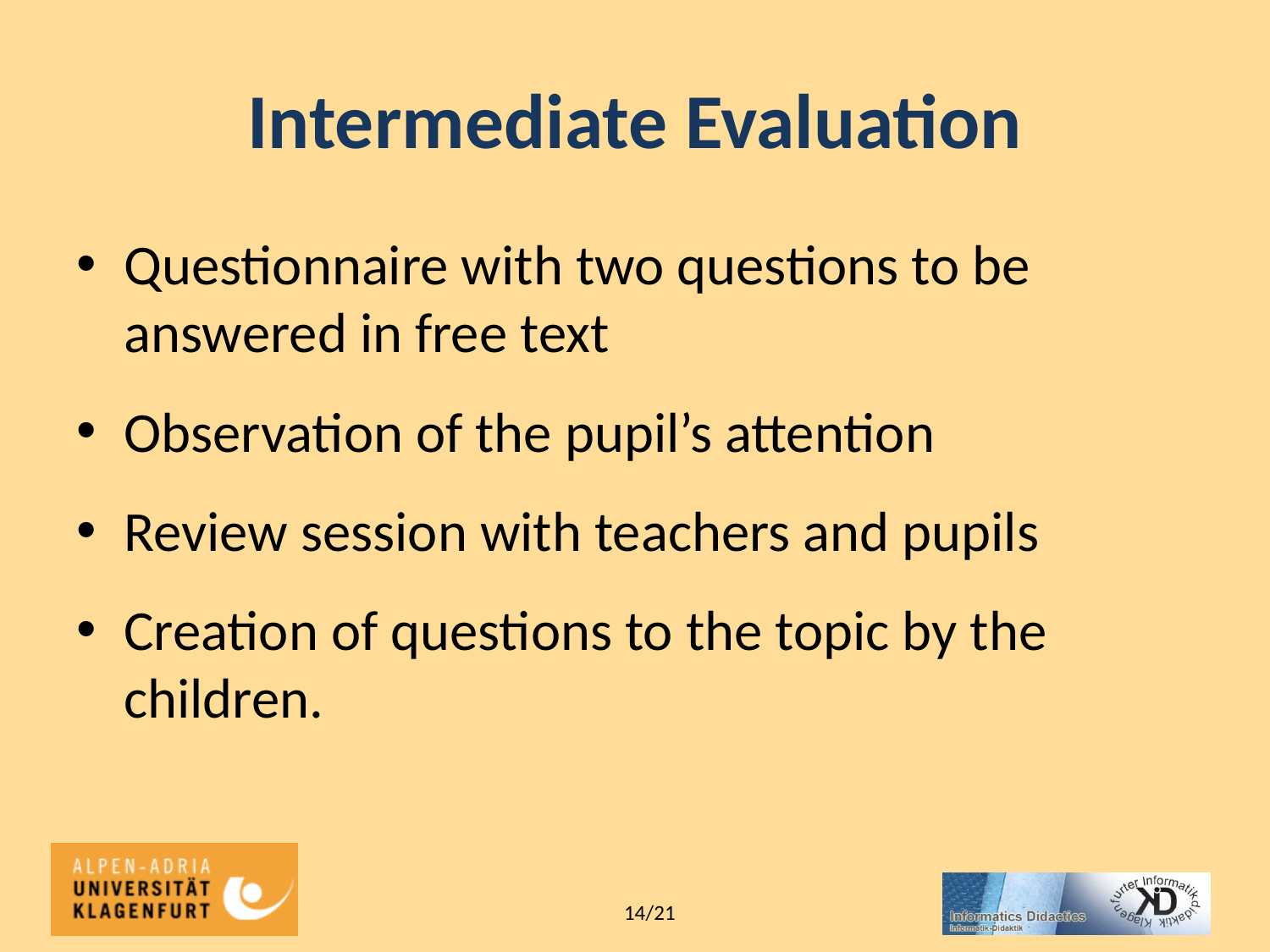

# Intermediate Evaluation
Questionnaire with two questions to be answered in free text
Observation of the pupil’s attention
Review session with teachers and pupils
Creation of questions to the topic by the children.